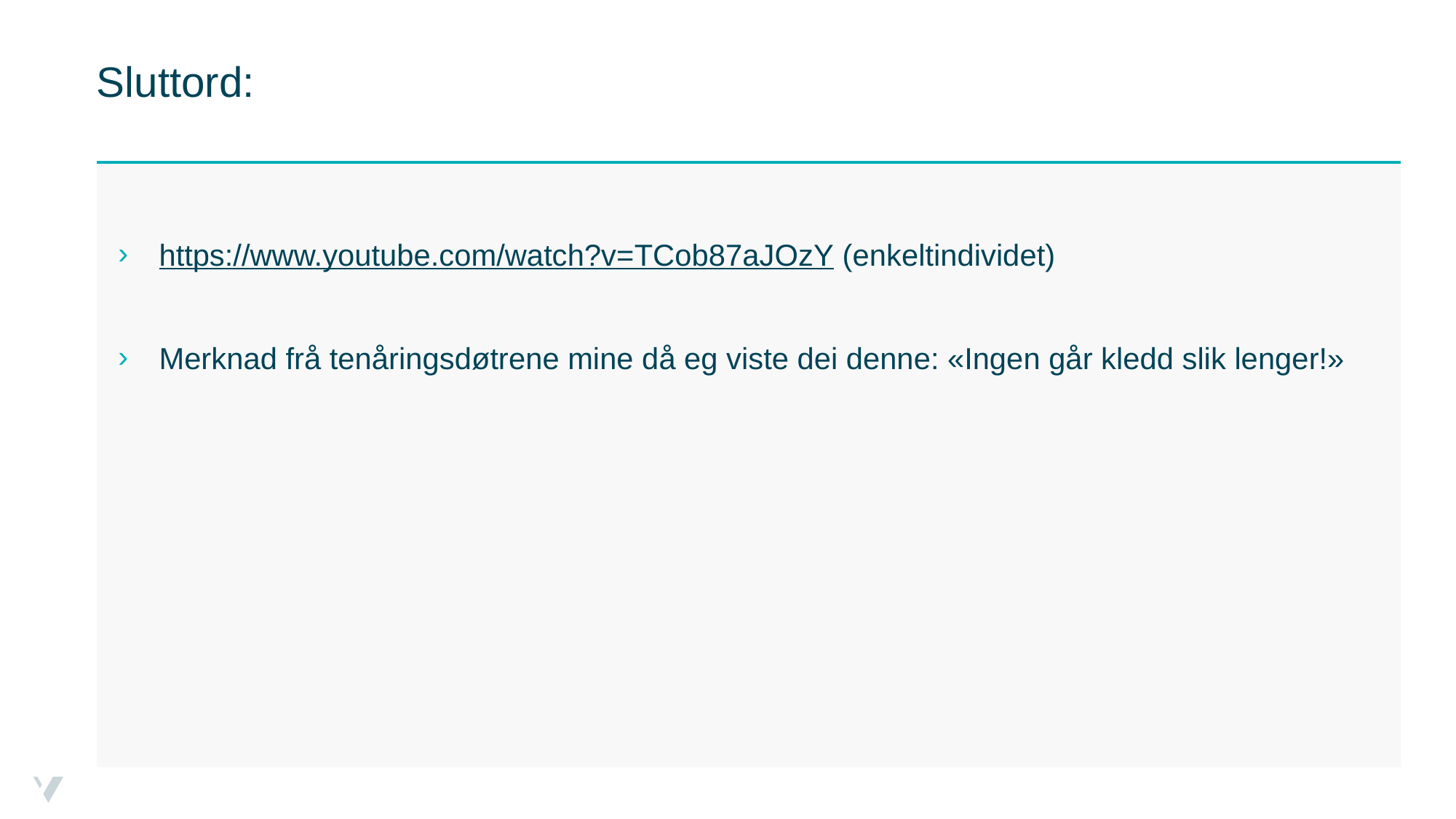

# Sluttord:

https://www.youtube.com/watch?v=TCob87aJOzY (enkeltindividet)

Merknad frå tenåringsdøtrene mine då eg viste dei denne: «Ingen går kledd slik lenger!»